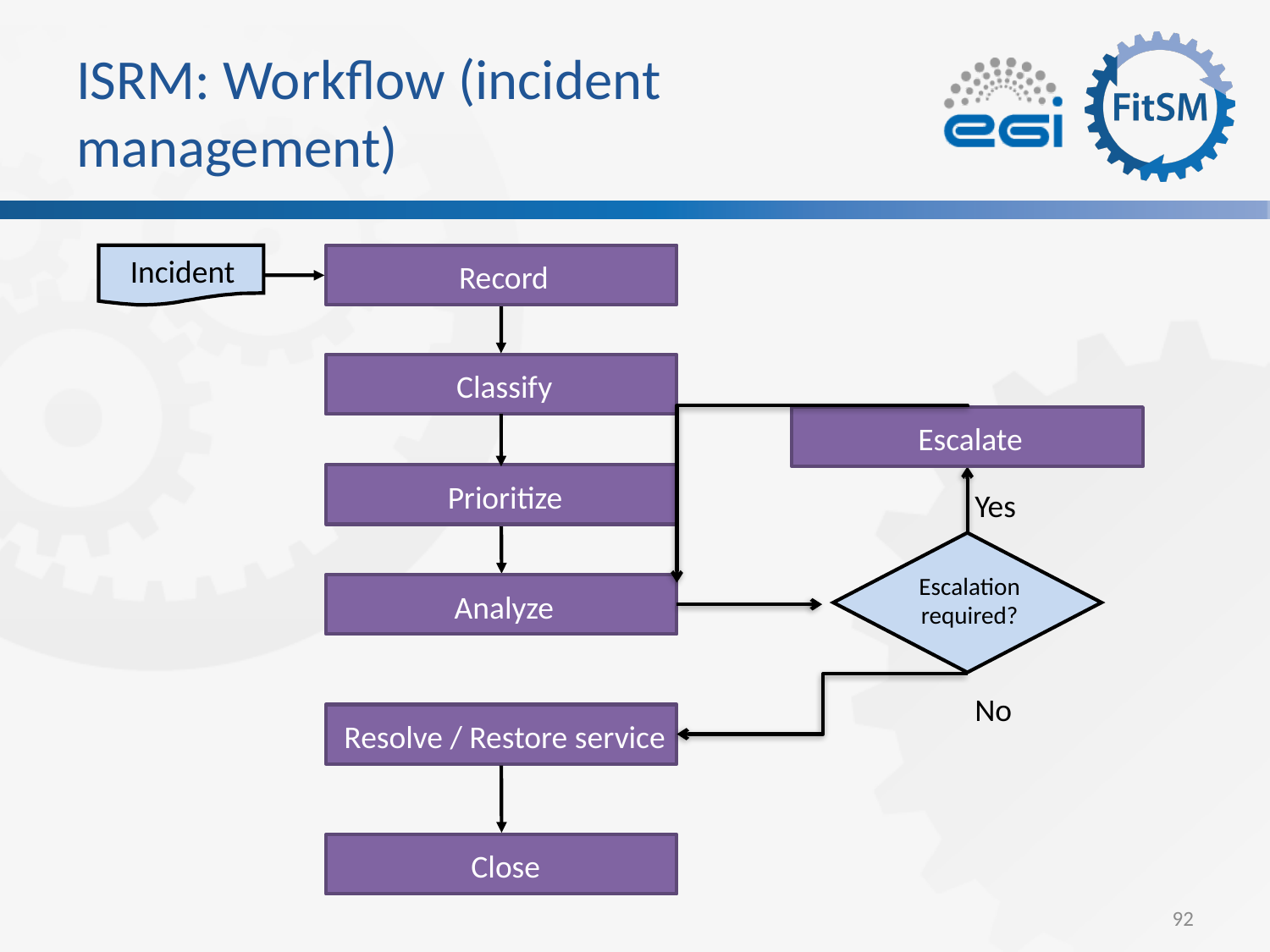

# ISRM: Workflow (incident management)

Incident

Record

Classify

Escalate

Prioritize
Yes

Escalation
required?

Analyze
No

Resolve / Restore service

Close

92